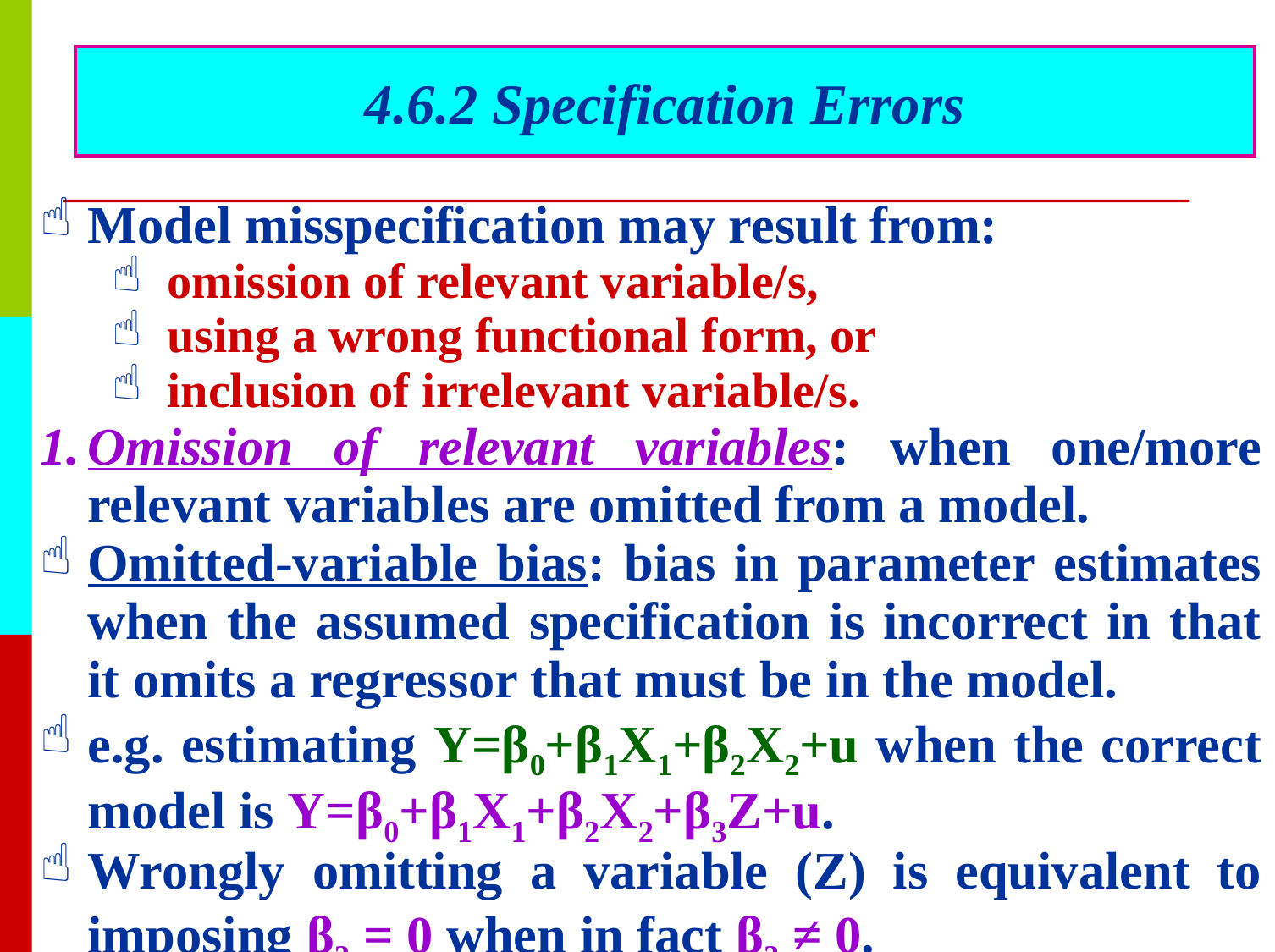

# 4.6.2 Specification Errors
Model misspecification may result from:
omission of relevant variable/s,
using a wrong functional form, or
inclusion of irrelevant variable/s.
Omission of relevant variables: when one/more relevant variables are omitted from a model.
Omitted-variable bias: bias in parameter estimates when the assumed specification is incorrect in that it omits a regressor that must be in the model.
e.g. estimating Y=β0+β1X1+β2X2+u when the correct model is Y=β0+β1X1+β2X2+β3Z+u.
Wrongly omitting a variable (Z) is equivalent to imposing β3 = 0 when in fact β3 ≠ 0.